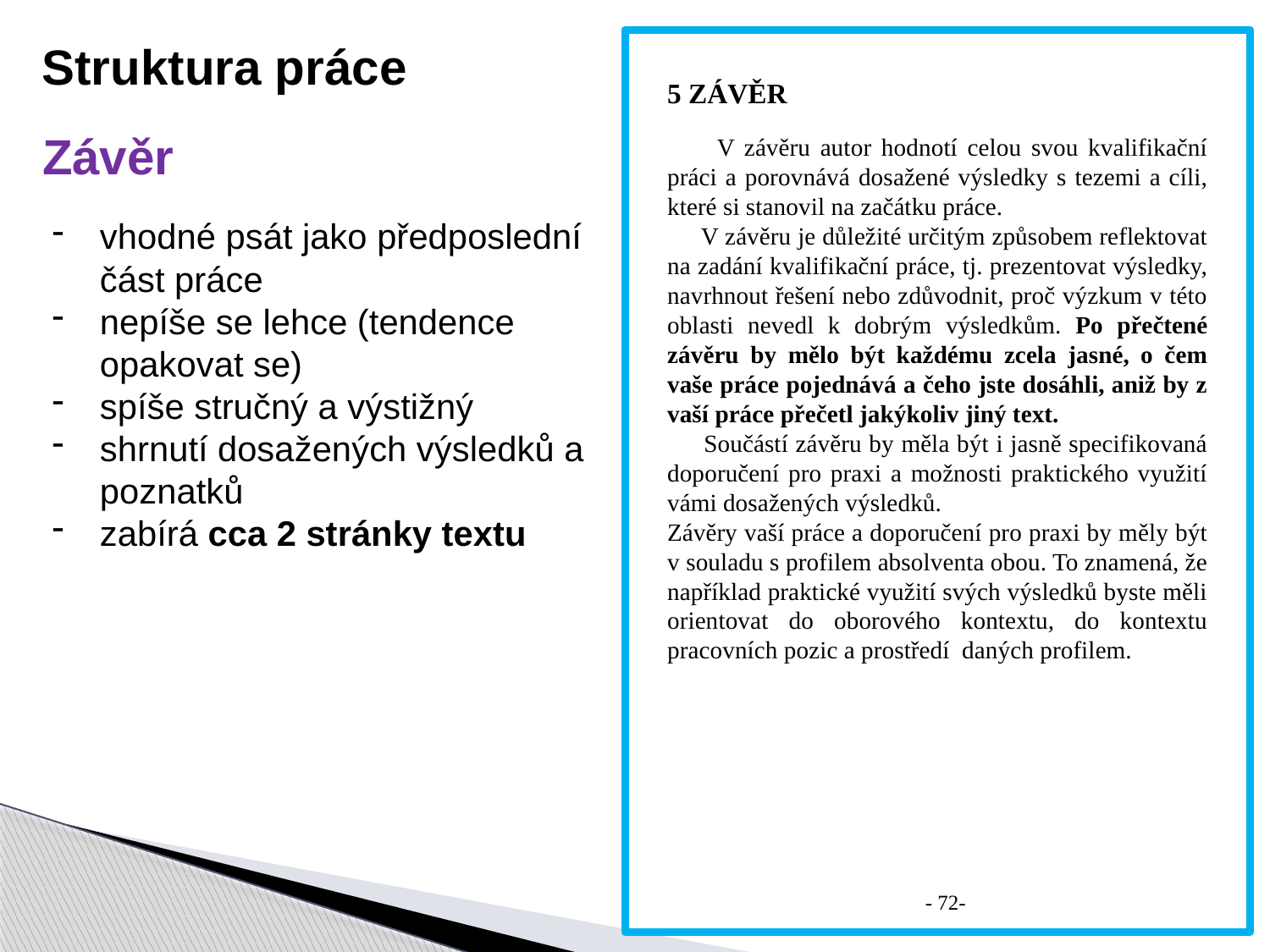

Struktura práce

5 ZÁVĚR
Závěr
     V závěru autor hodnotí celou svou kvalifikační práci a porovnává dosažené výsledky s tezemi a cíli, které si stanovil na začátku práce.
     V závěru je důležité určitým způsobem reflektovat na zadání kvalifikační práce, tj. prezentovat výsledky, navrhnout řešení nebo zdůvodnit, proč výzkum v této oblasti nevedl k dobrým výsledkům. Po přečtené závěru by mělo být každému zcela jasné, o čem vaše práce pojednává a čeho jste dosáhli, aniž by z vaší práce přečetl jakýkoliv jiný text.
     Součástí závěru by měla být i jasně specifikovaná doporučení pro praxi a možnosti praktického využití vámi dosažených výsledků.
Závěry vaší práce a doporučení pro praxi by měly být v souladu s profilem absolventa obou. To znamená, že například praktické využití svých výsledků byste měli orientovat do oborového kontextu, do kontextu pracovních pozic a prostředí  daných profilem.
vhodné psát jako předposlední část práce
nepíše se lehce (tendence opakovat se)
spíše stručný a výstižný
shrnutí dosažených výsledků a poznatků
zabírá cca 2 stránky textu
- 72-